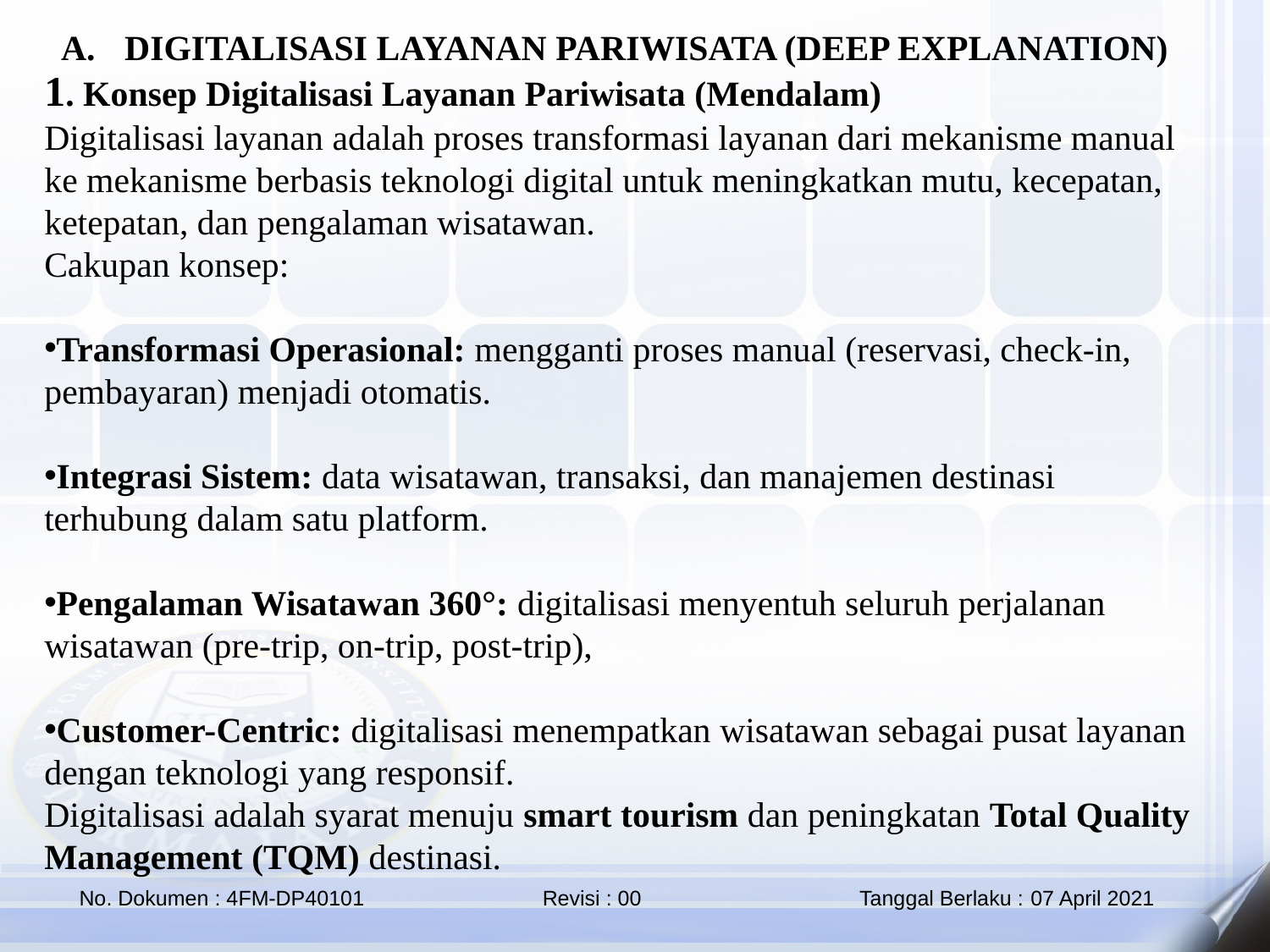

DIGITALISASI LAYANAN PARIWISATA (DEEP EXPLANATION)

1. Konsep Digitalisasi Layanan Pariwisata (Mendalam)
Digitalisasi layanan adalah proses transformasi layanan dari mekanisme manual ke mekanisme berbasis teknologi digital untuk meningkatkan mutu, kecepatan, ketepatan, dan pengalaman wisatawan.
Cakupan konsep:

Transformasi Operasional: mengganti proses manual (reservasi, check-in, pembayaran) menjadi otomatis.

Integrasi Sistem: data wisatawan, transaksi, dan manajemen destinasi terhubung dalam satu platform.

Pengalaman Wisatawan 360°: digitalisasi menyentuh seluruh perjalanan wisatawan (pre-trip, on-trip, post-trip),

Customer-Centric: digitalisasi menempatkan wisatawan sebagai pusat layanan dengan teknologi yang responsif.
Digitalisasi adalah syarat menuju smart tourism dan peningkatan Total Quality Management (TQM) destinasi.